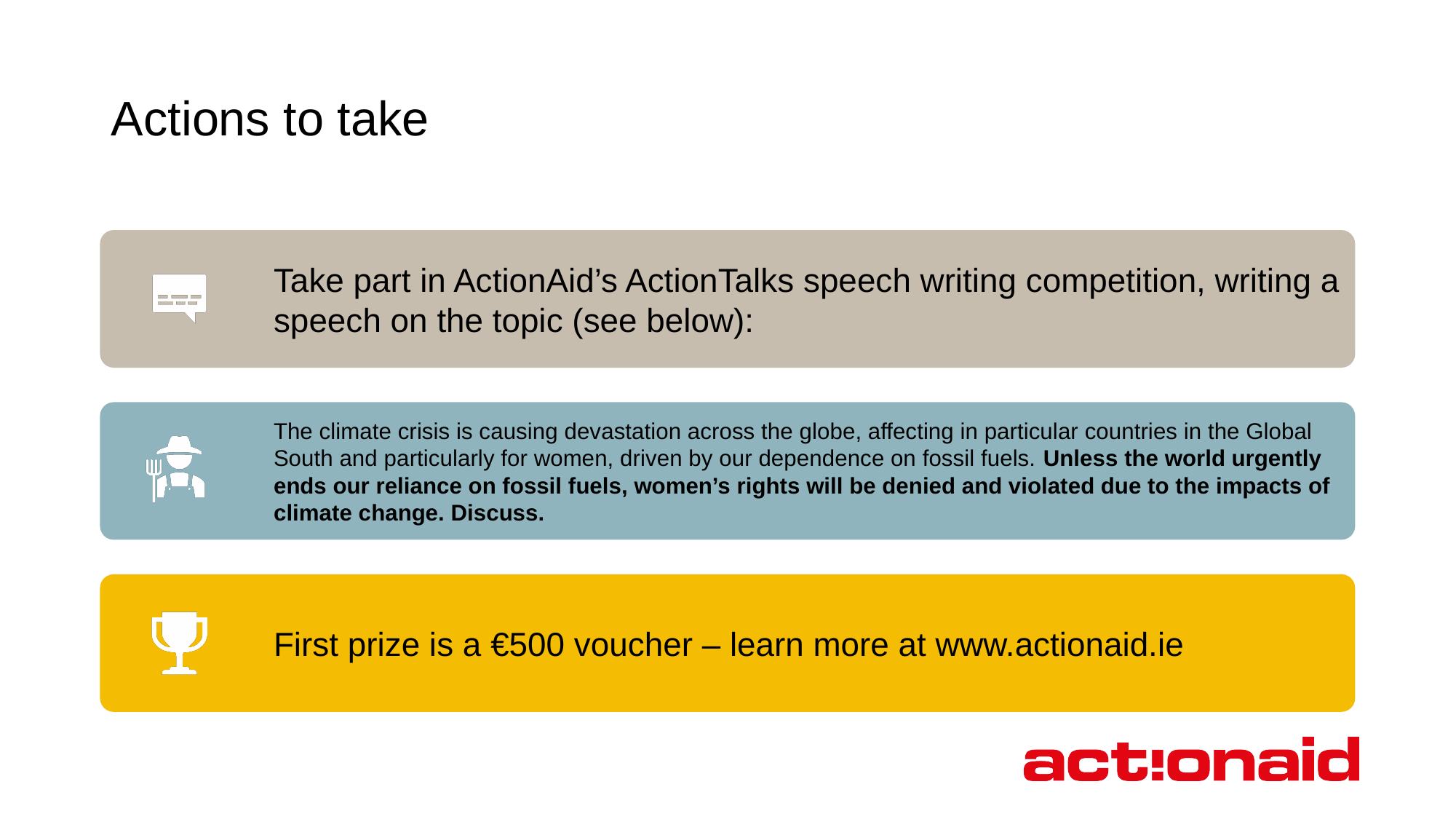

# Actions to take
Take part in ActionAid’s ActionTalks speech writing competition, writing a speech on the topic (see below):
The climate crisis is causing devastation across the globe, affecting in particular countries in the Global South and particularly for women, driven by our dependence on fossil fuels. Unless the world urgently ends our reliance on fossil fuels, women’s rights will be denied and violated due to the impacts of climate change. Discuss.
First prize is a €500 voucher – learn more at www.actionaid.ie